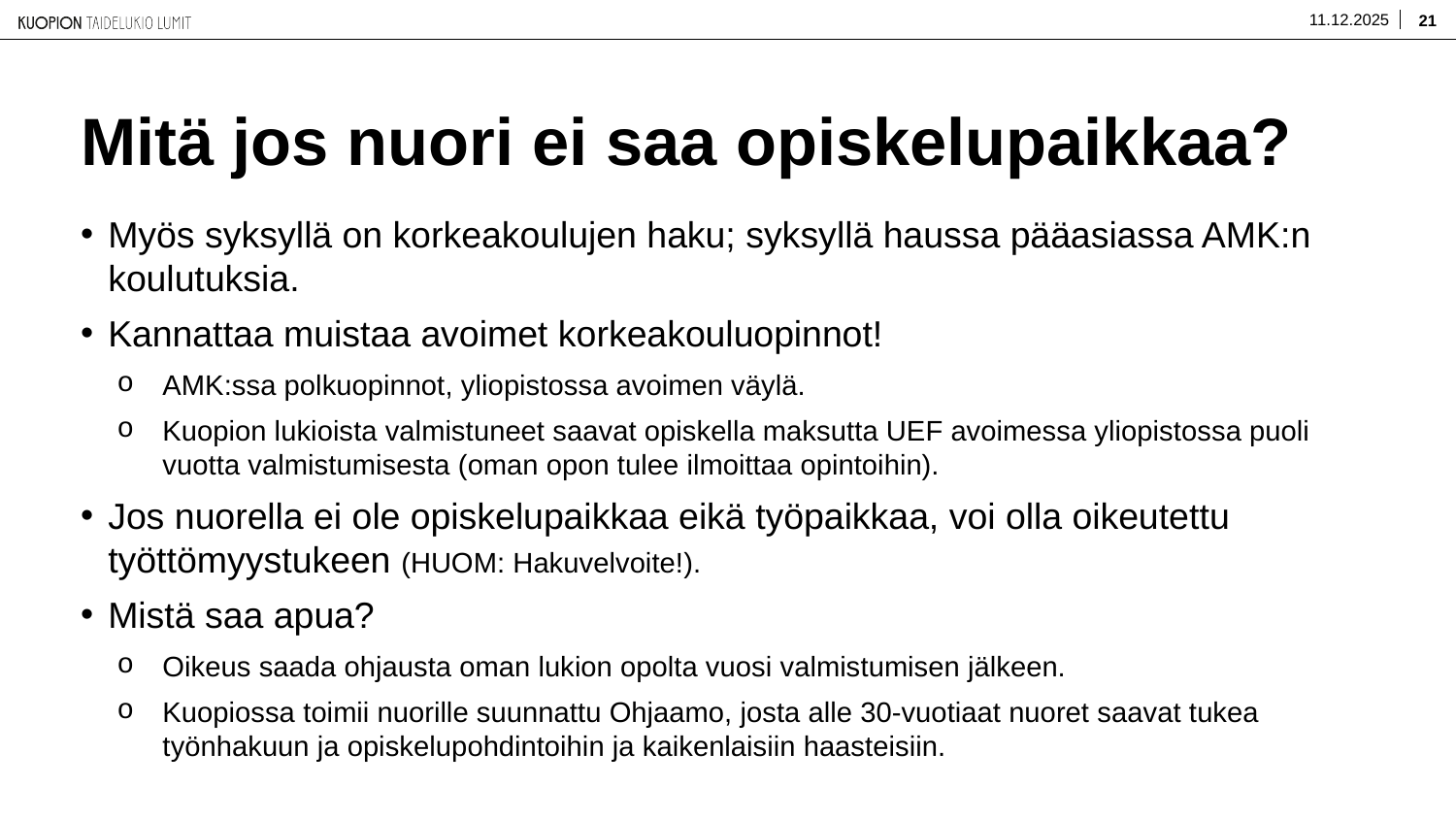

11.12.2025
21
# Mitä jos nuori ei saa opiskelupaikkaa?
Myös syksyllä on korkeakoulujen haku; syksyllä haussa pääasiassa AMK:n koulutuksia.
Kannattaa muistaa avoimet korkeakouluopinnot!
AMK:ssa polkuopinnot, yliopistossa avoimen väylä.
Kuopion lukioista valmistuneet saavat opiskella maksutta UEF avoimessa yliopistossa puoli vuotta valmistumisesta (oman opon tulee ilmoittaa opintoihin).
Jos nuorella ei ole opiskelupaikkaa eikä työpaikkaa, voi olla oikeutettu työttömyystukeen (HUOM: Hakuvelvoite!).
Mistä saa apua?
Oikeus saada ohjausta oman lukion opolta vuosi valmistumisen jälkeen.
Kuopiossa toimii nuorille suunnattu Ohjaamo, josta alle 30-vuotiaat nuoret saavat tukea työnhakuun ja opiskelupohdintoihin ja kaikenlaisiin haasteisiin.